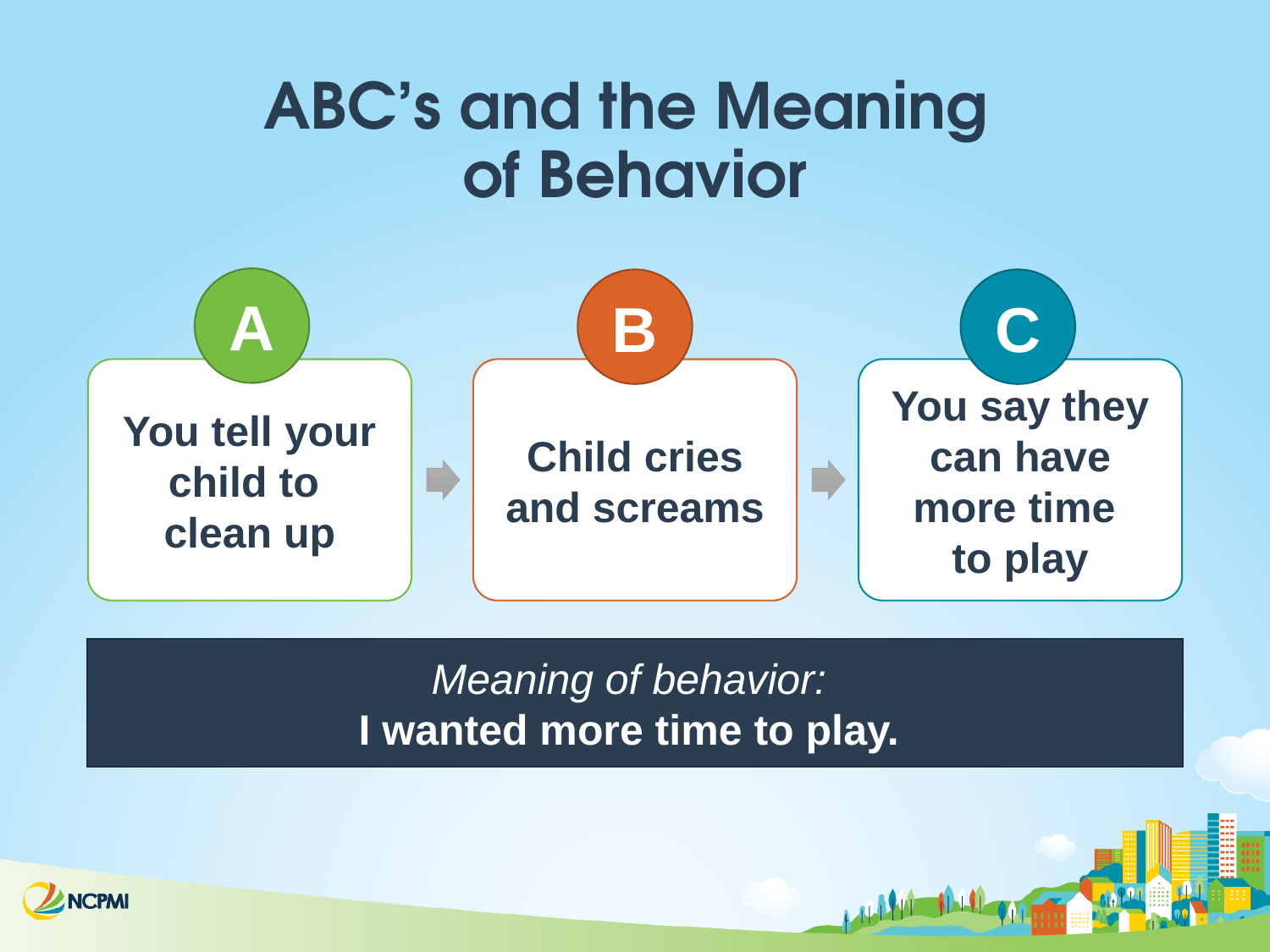

# ABC’s and the Meaning of Behavior

A

B

C

You tell your child to
clean up

Child cries and screams

You say they can have more time
to play

Meaning of behavior:
I wanted more time to play.